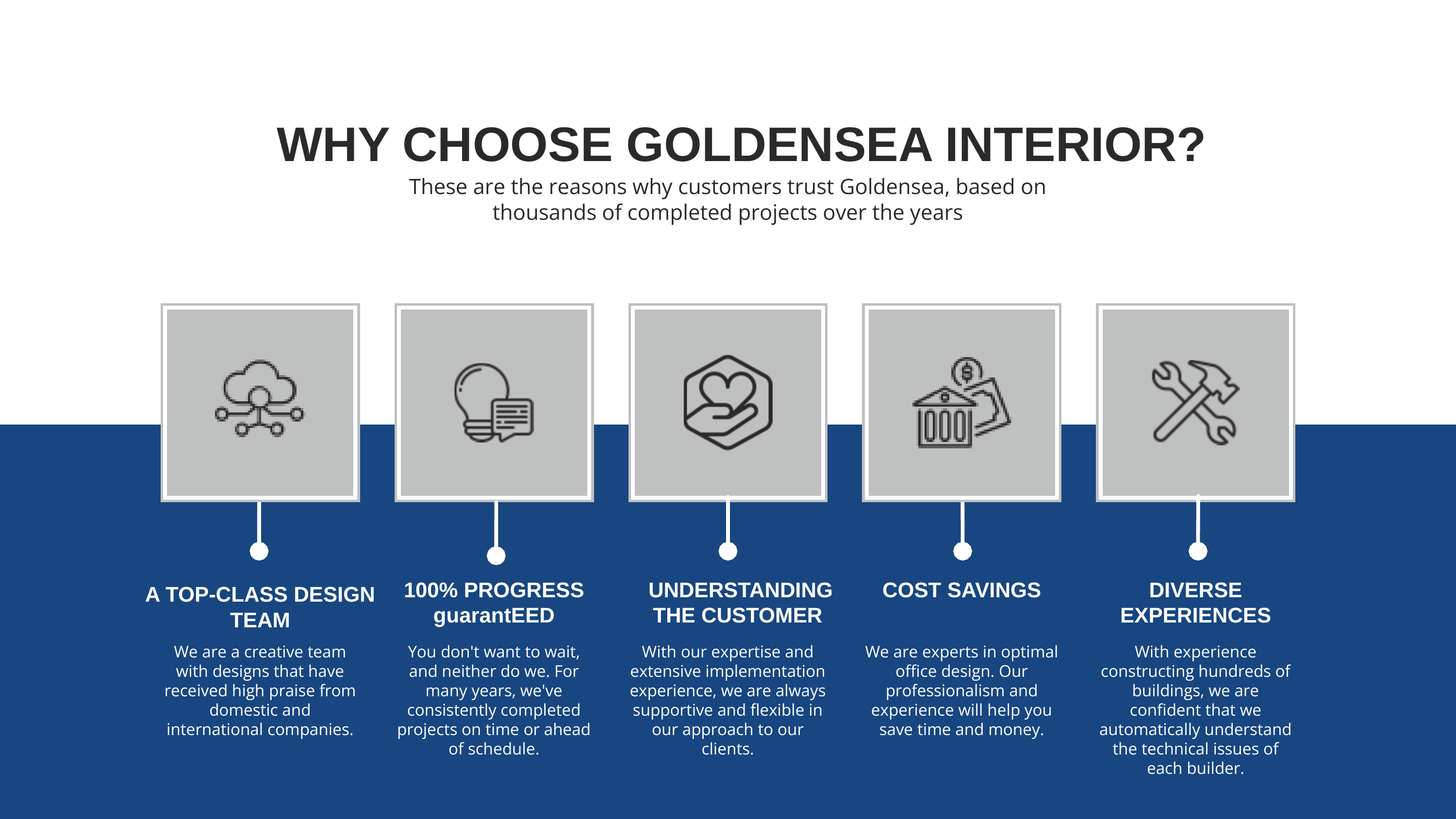

WHY CHOOSE GOLDENSEA INTERIOR?
These are the reasons why customers trust Goldensea, based on thousands of completed projects over the years

100% PROGRESS
guarantEED
 UNDERSTANDING
THE CUSTOMER
COST SAVINGS
DIVERSE EXPERIENCES
A TOP-CLASS DESIGN TEAM
We are a creative team with designs that have received high praise from domestic and international companies.
You don't want to wait, and neither do we. For many years, we've consistently completed projects on time or ahead of schedule.
With our expertise and extensive implementation experience, we are always supportive and flexible in our approach to our clients.
We are experts in optimal office design. Our professionalism and experience will help you save time and money.
With experience constructing hundreds of buildings, we are confident that we automatically understand the technical issues of each builder.